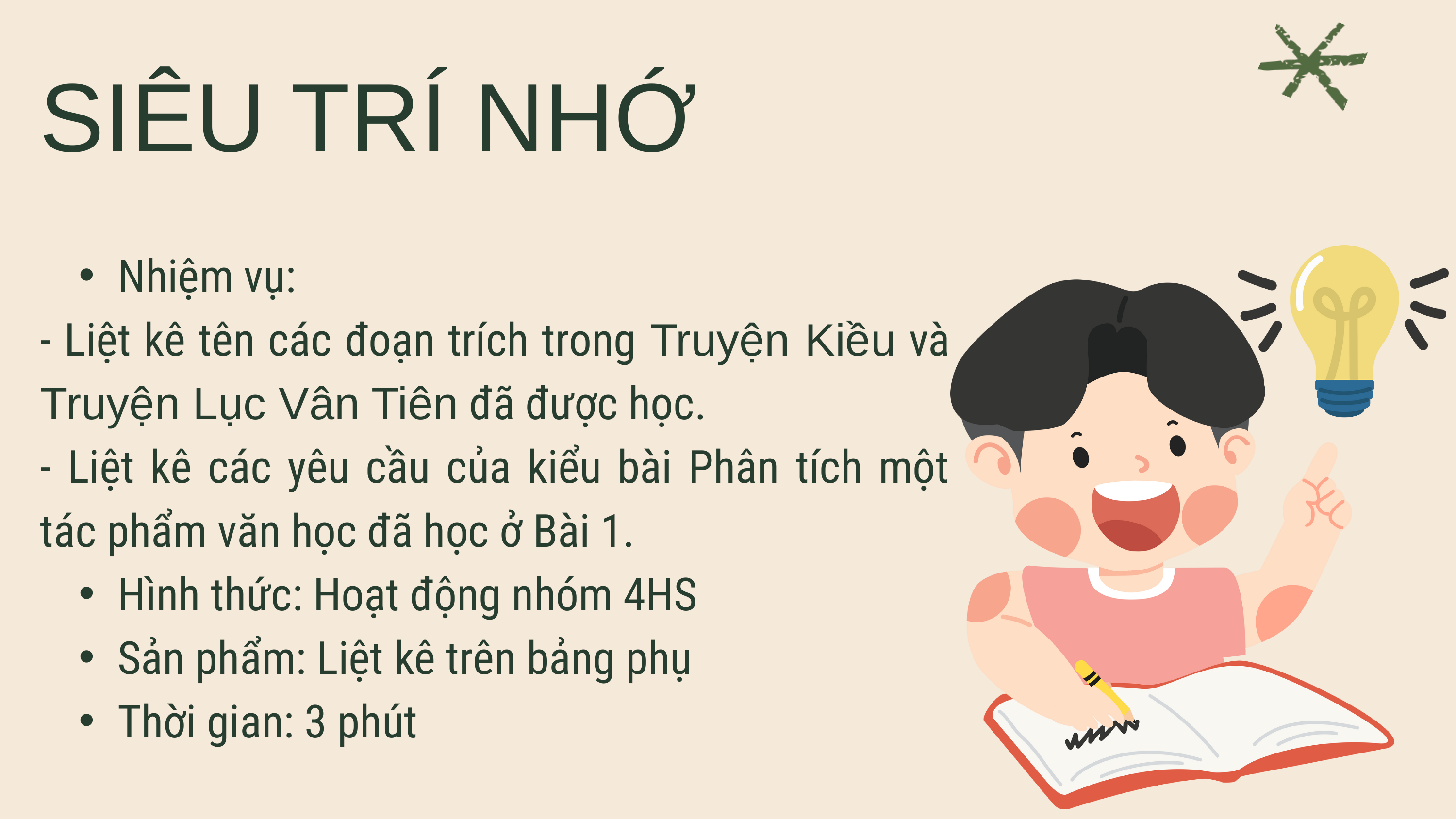

SIÊU TRÍ NHỚ
Nhiệm vụ:
- Liệt kê tên các đoạn trích trong Truyện Kiều và Truyện Lục Vân Tiên đã được học.
- Liệt kê các yêu cầu của kiểu bài Phân tích một tác phẩm văn học đã học ở Bài 1.
Hình thức: Hoạt động nhóm 4HS
Sản phẩm: Liệt kê trên bảng phụ
Thời gian: 3 phút